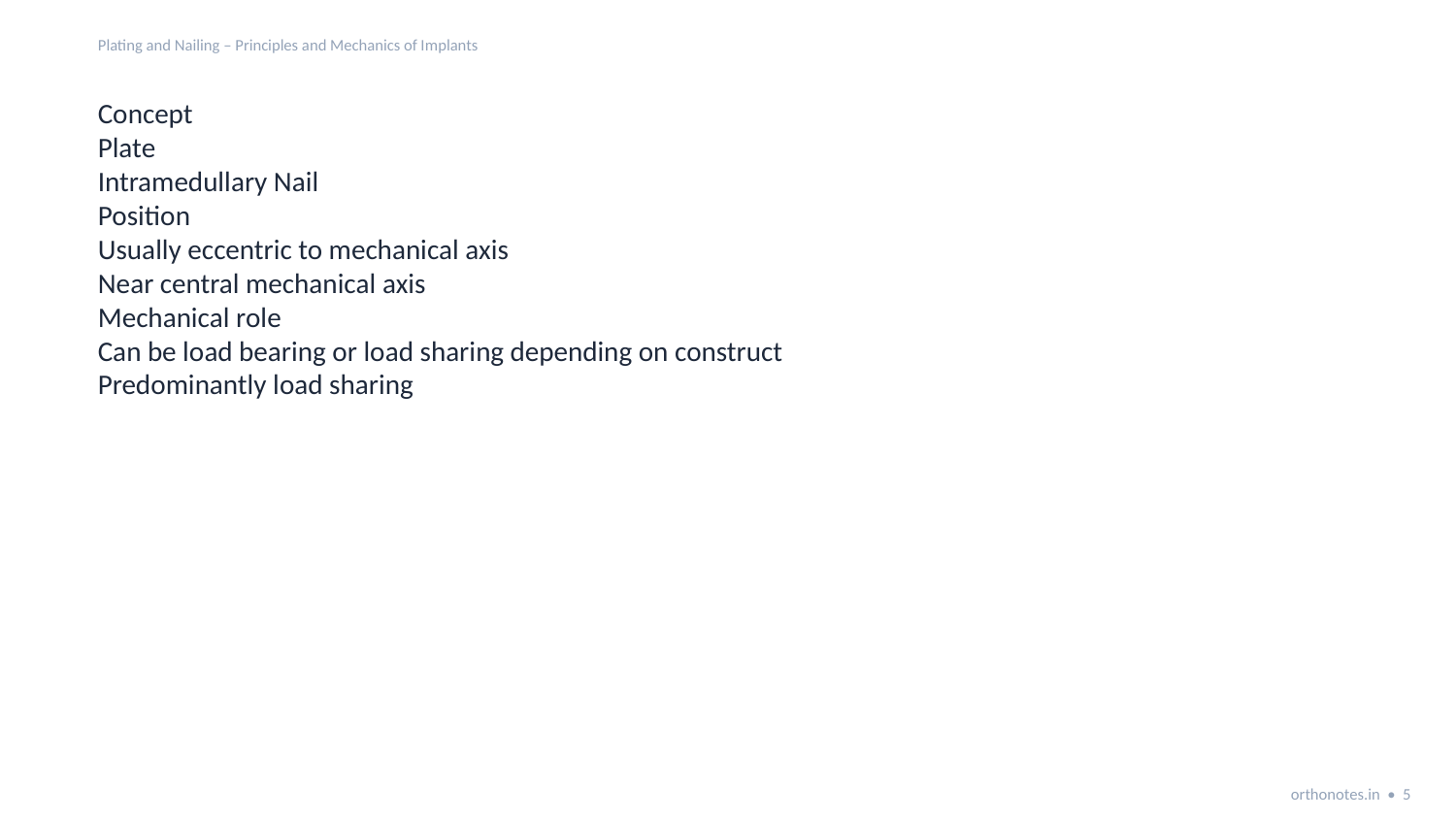

Plating and Nailing – Principles and Mechanics of Implants
Concept
Plate
Intramedullary Nail
Position
Usually eccentric to mechanical axis
Near central mechanical axis
Mechanical role
Can be load bearing or load sharing depending on construct
Predominantly load sharing
orthonotes.in  •  5